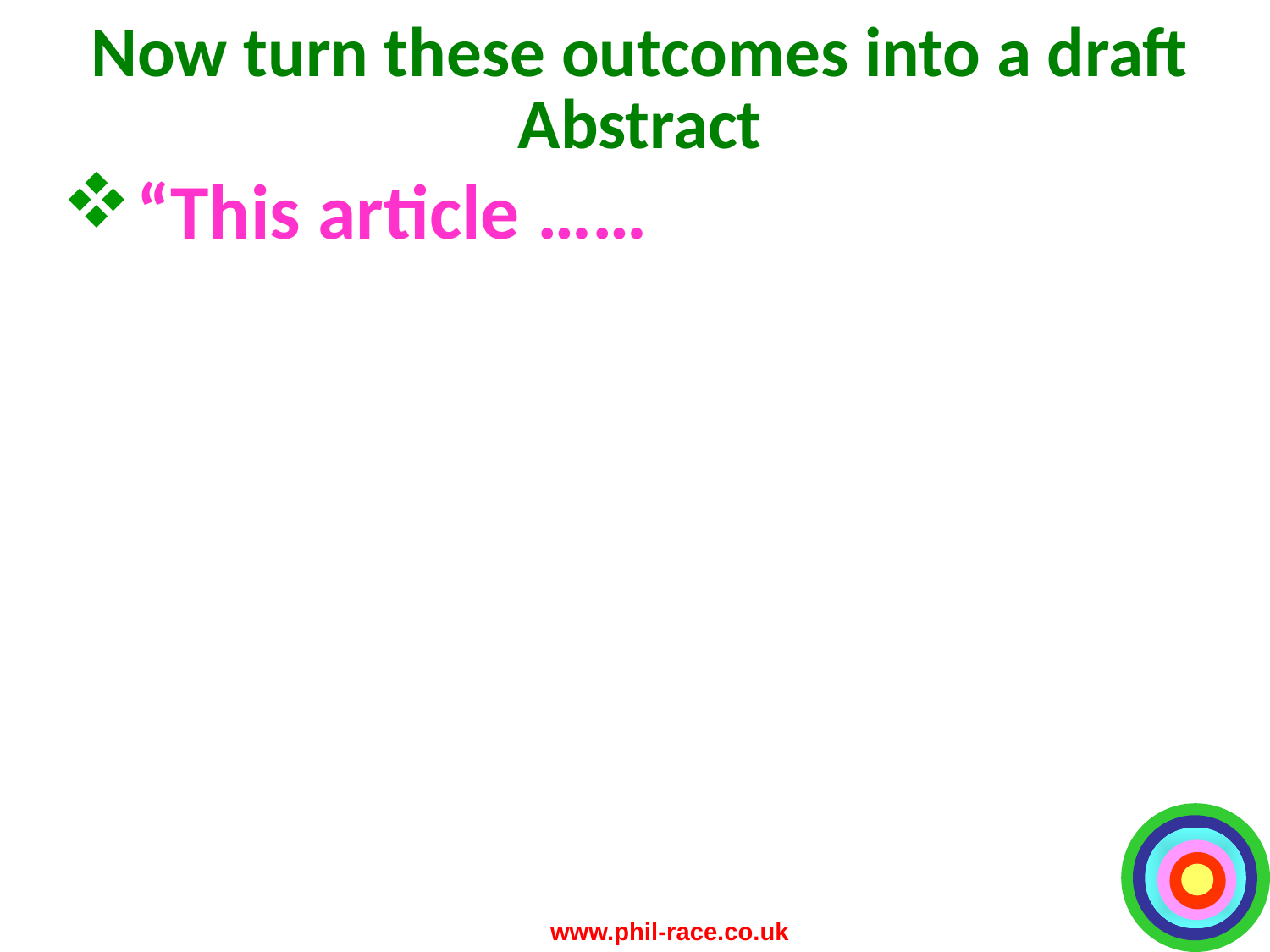

# Now turn these outcomes into a draft Abstract
“This article ……